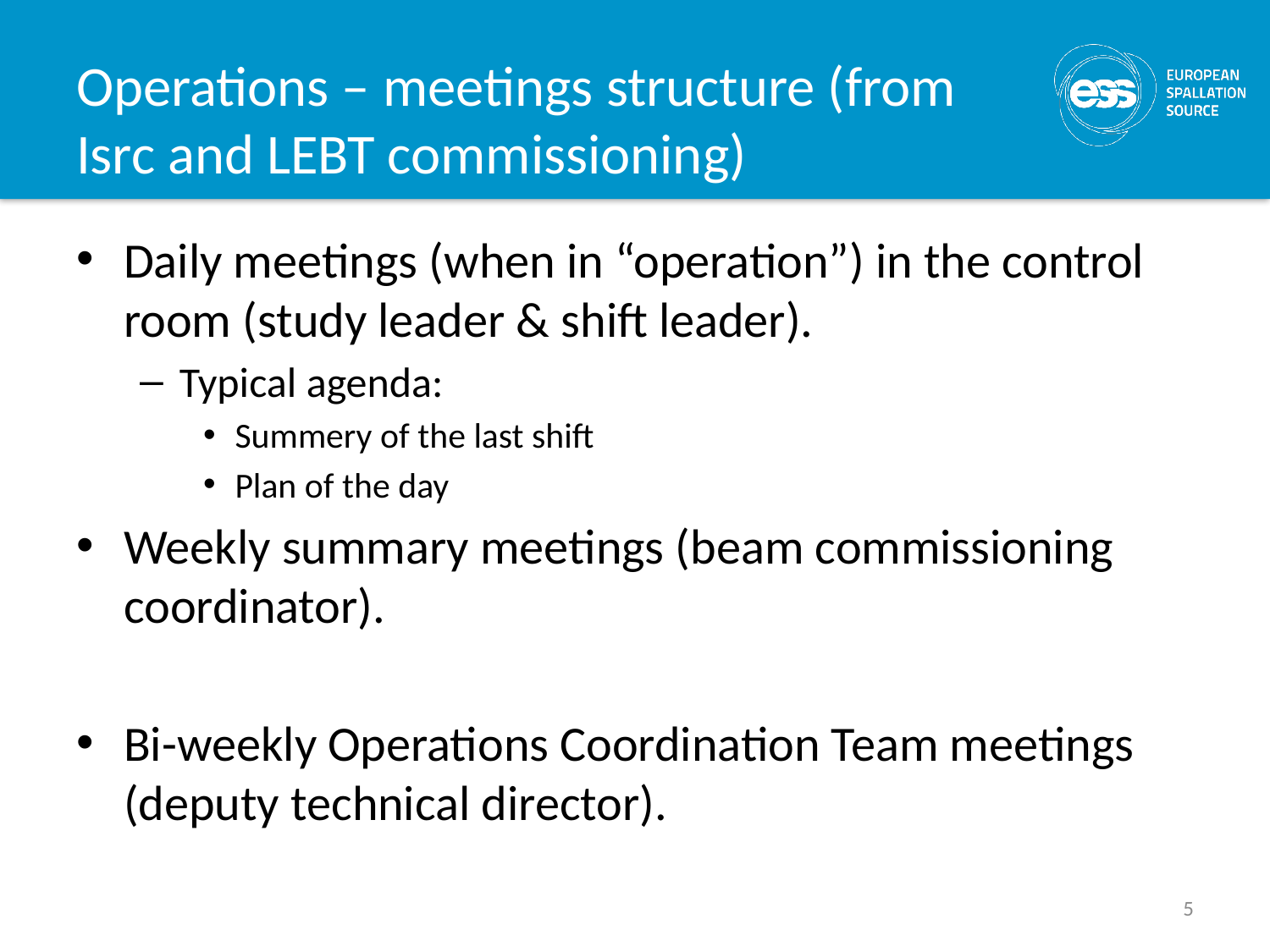

# Operations – meetings structure (from Isrc and LEBT commissioning)
Daily meetings (when in “operation”) in the control room (study leader & shift leader).
Typical agenda:
Summery of the last shift
Plan of the day
Weekly summary meetings (beam commissioning coordinator).

Bi-weekly Operations Coordination Team meetings (deputy technical director).

5